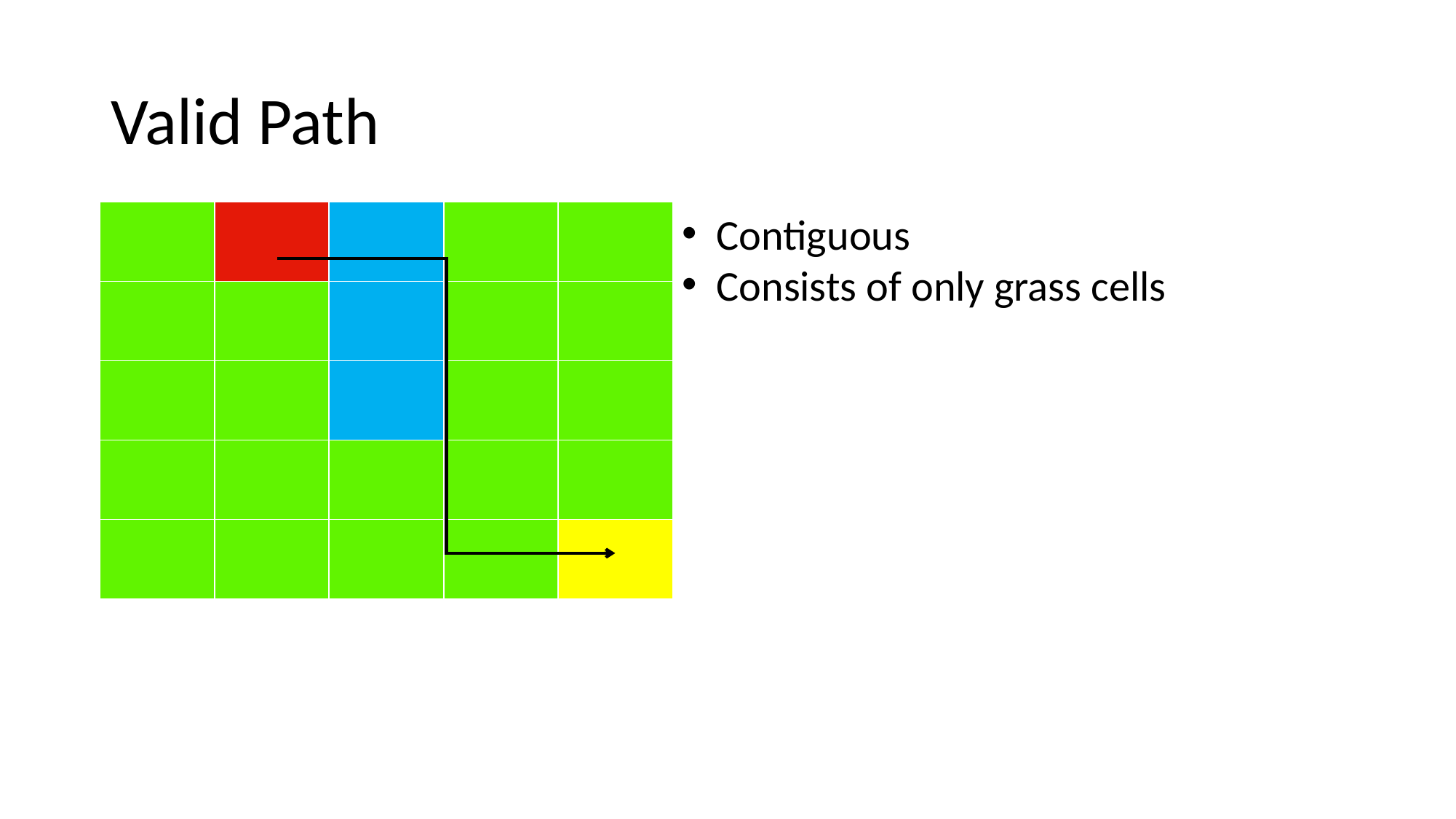

# Valid Path
|  |  |  |  |  |
| --- | --- | --- | --- | --- |
|  |  |  |  |  |
|  |  |  |  |  |
|  |  |  |  |  |
|  |  |  |  |  |
Contiguous
Consists of only grass cells